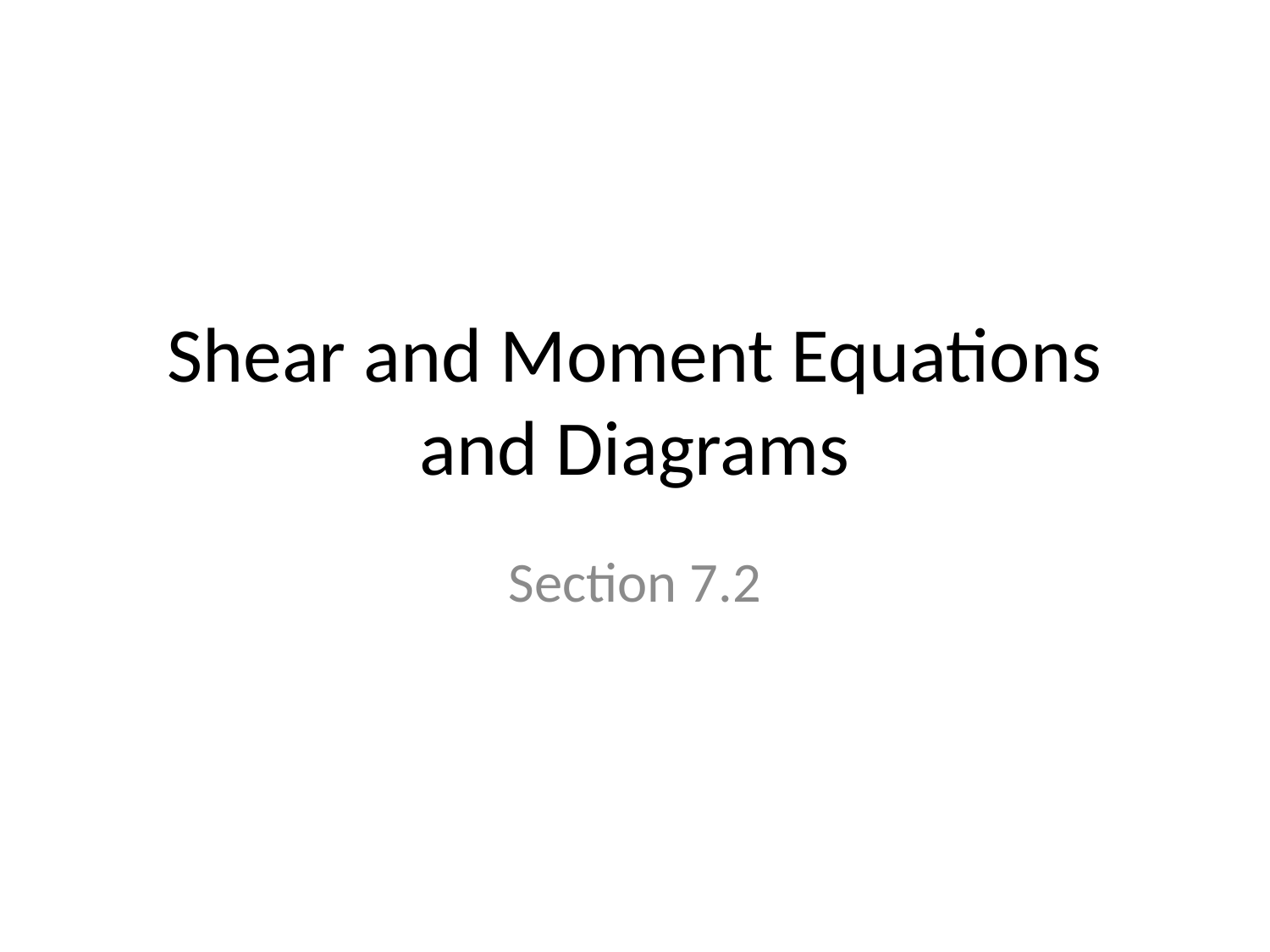

# Shear and Moment Equations and Diagrams
Section 7.2